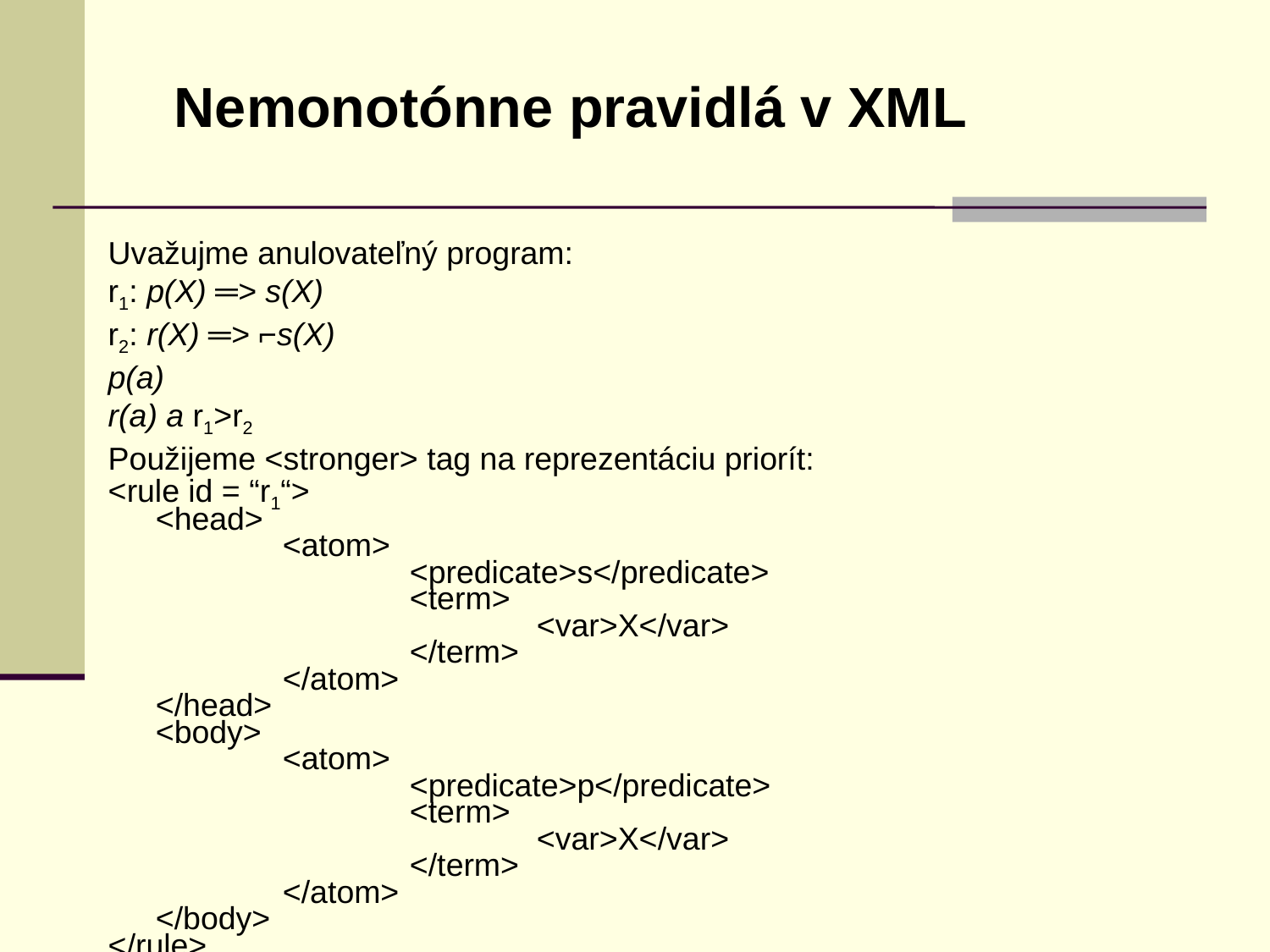

Nemonotónne pravidlá v XML
Uvažujme anulovateľný program:
r1: p(X) ═> s(X)
r2: r(X) ═> ⌐s(X)
p(a)
r(a) a r1>r2
Použijeme <stronger> tag na reprezentáciu priorít:
<rule id = “r1“>
	<head>
		<atom>
			<predicate>s</predicate>
			<term>
				<var>X</var>
			</term>
		</atom>
	</head>
	<body>
		<atom>
			<predicate>p</predicate>
			<term>
				<var>X</var>
			</term>
		</atom>
	</body>
</rule>